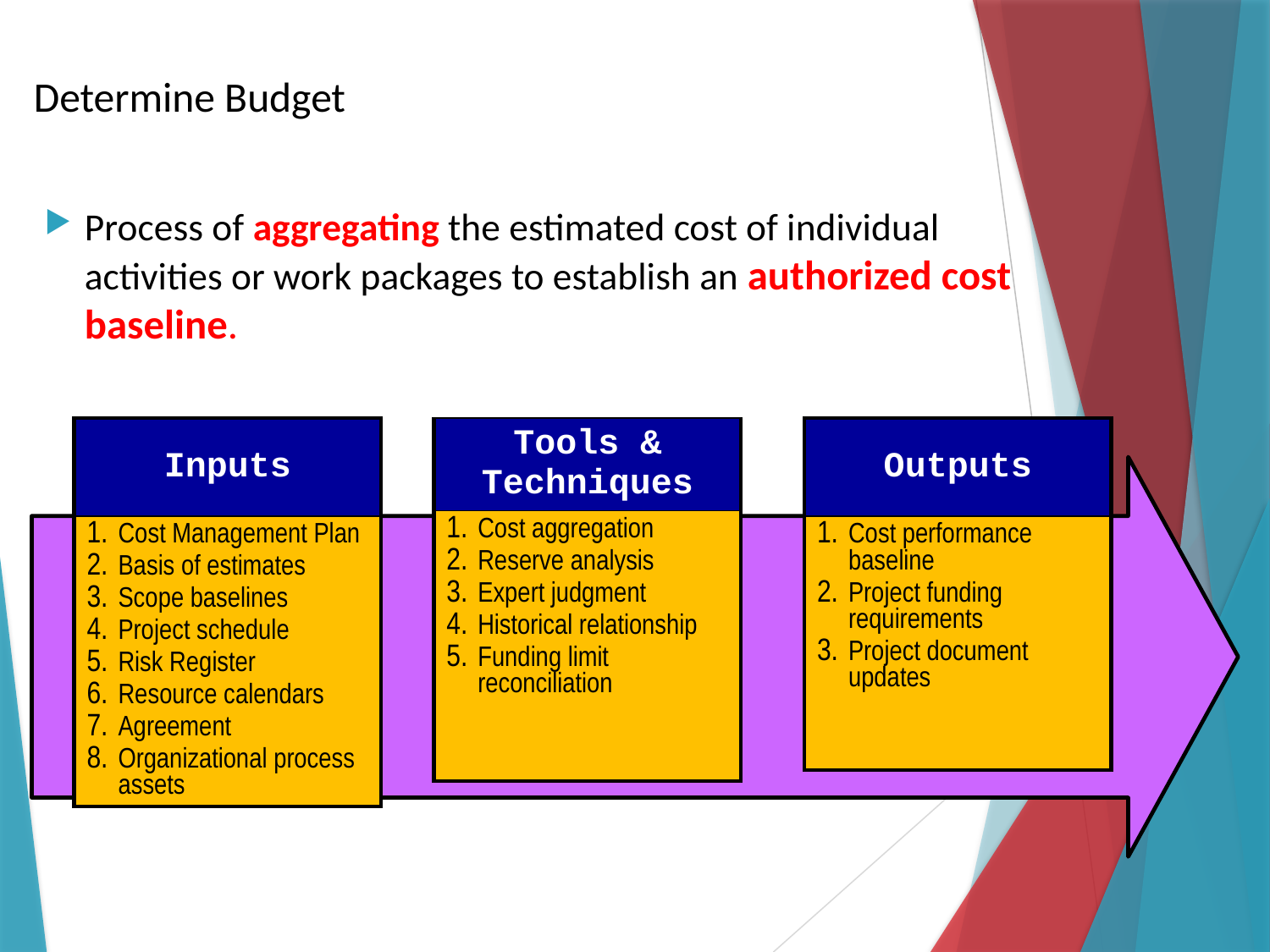

# Determine Budget
Process of aggregating the estimated cost of individual activities or work packages to establish an authorized cost baseline.
| Inputs |
| --- |
| Cost Management Plan Basis of estimates Scope baselines Project schedule Risk Register Resource calendars Agreement Organizational process assets |
| Tools & Techniques |
| --- |
| Cost aggregation Reserve analysis Expert judgment Historical relationship Funding limit reconciliation |
| Outputs |
| --- |
| Cost performance baseline Project funding requirements Project document updates |